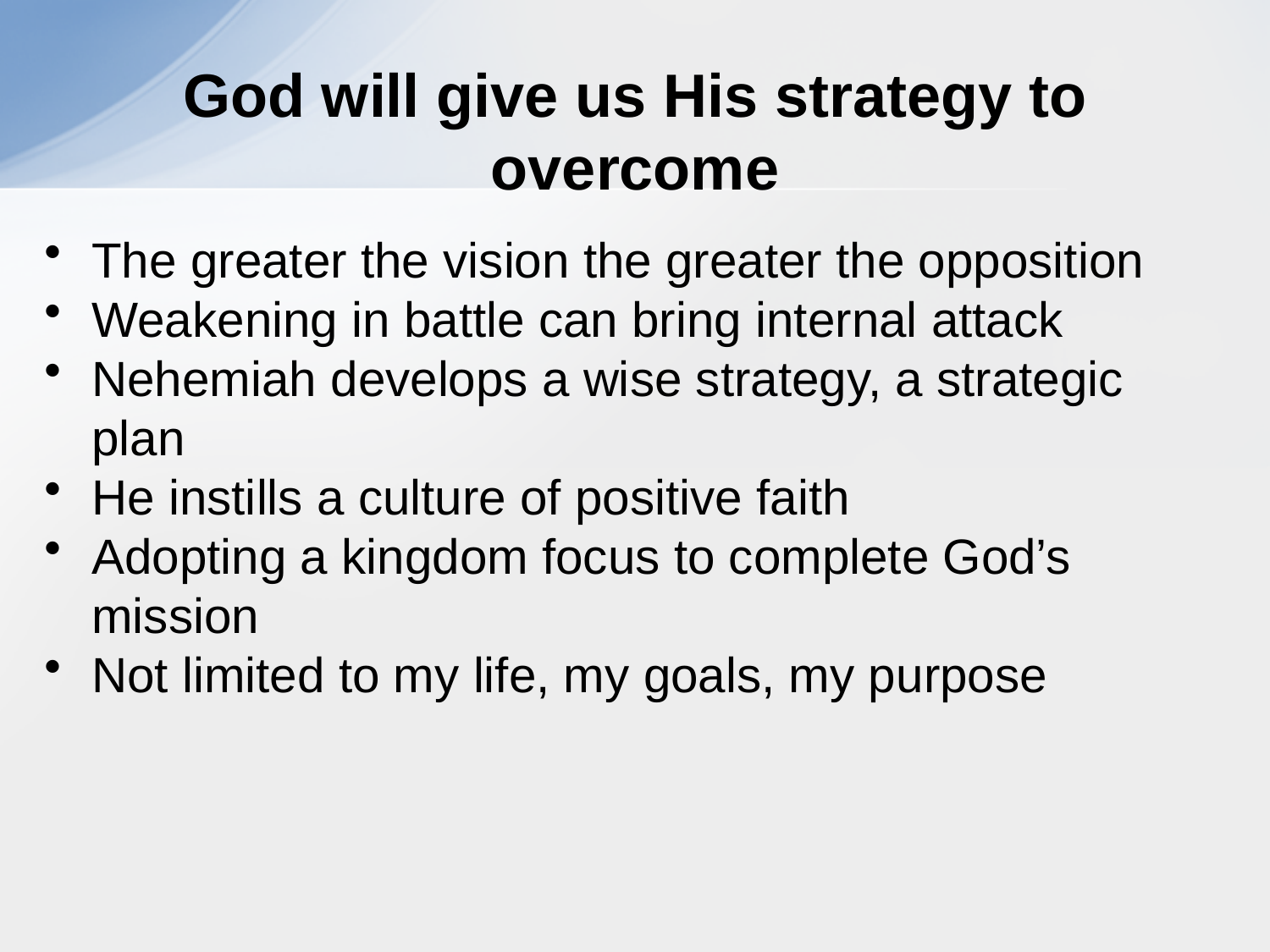

# God will give us His strategy to overcome
The greater the vision the greater the opposition
Weakening in battle can bring internal attack
Nehemiah develops a wise strategy, a strategic plan
He instills a culture of positive faith
Adopting a kingdom focus to complete God’s mission
Not limited to my life, my goals, my purpose